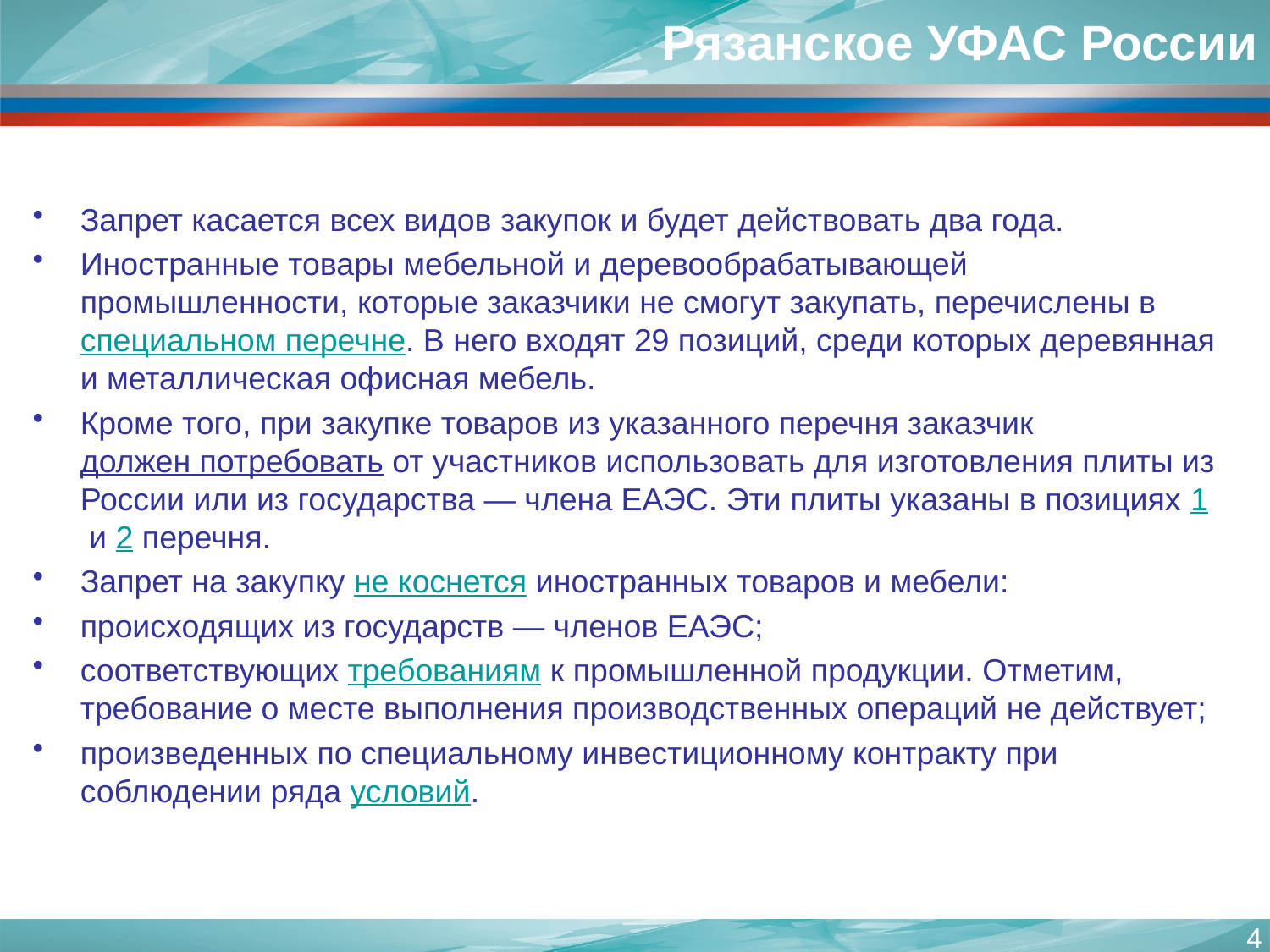

# Рязанское УФАС России

Запрет касается всех видов закупок и будет действовать два года.
Иностранные товары мебельной и деревообрабатывающей промышленности, которые заказчики не смогут закупать, перечислены в специальном перечне. В него входят 29 позиций, среди которых деревянная и металлическая офисная мебель.
Кроме того, при закупке товаров из указанного перечня заказчик должен потребовать от участников использовать для изготовления плиты из России или из государства — члена ЕАЭС. Эти плиты указаны в позициях 1 и 2 перечня.
Запрет на закупку не коснется иностранных товаров и мебели:
происходящих из государств — членов ЕАЭС;
соответствующих требованиям к промышленной продукции. Отметим, требование о месте выполнения производственных операций не действует;
произведенных по специальному инвестиционному контракту при соблюдении ряда условий.

4